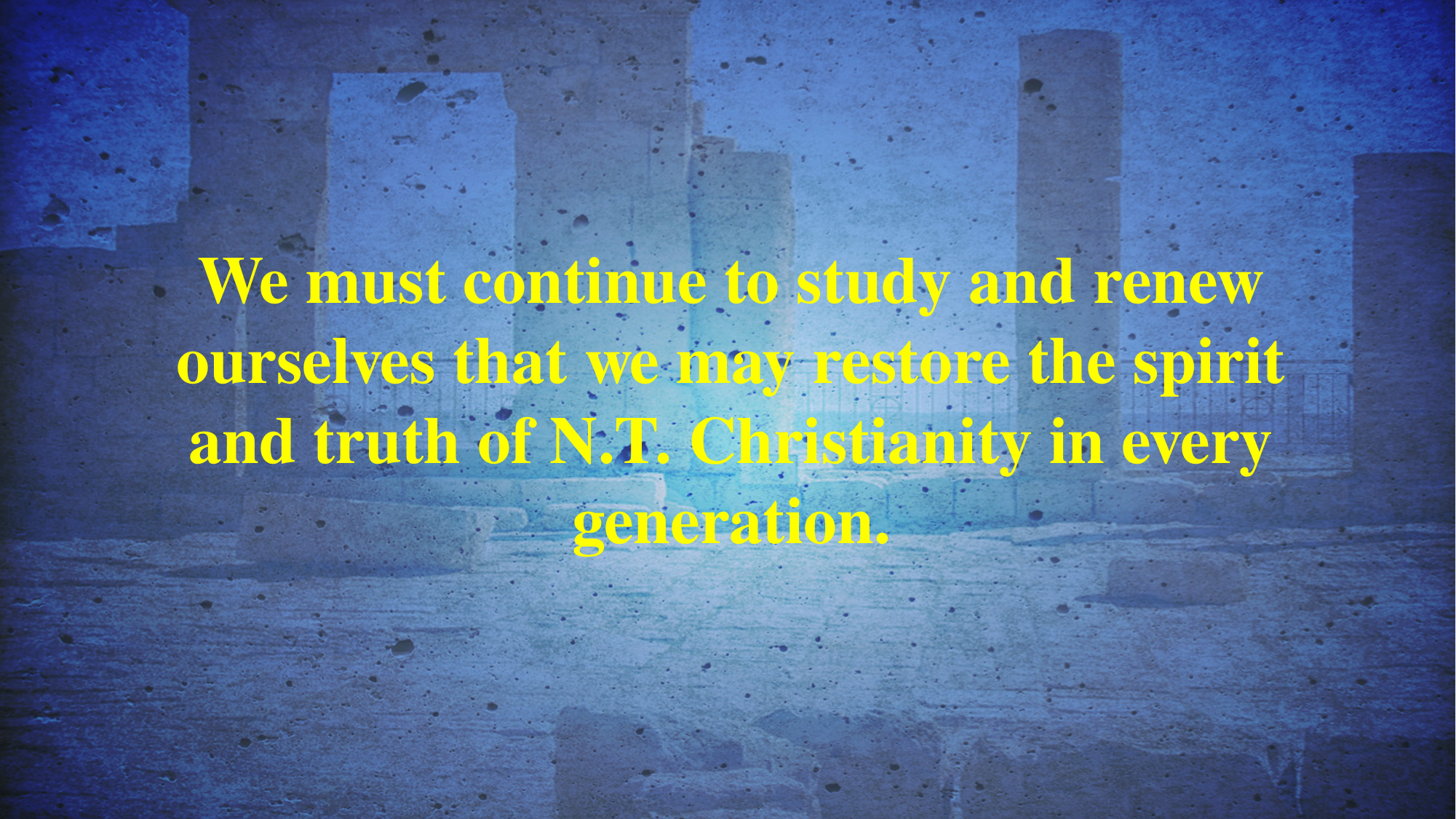

We must continue to study and renew ourselves that we may restore the spirit and truth of N.T. Christianity in every generation.